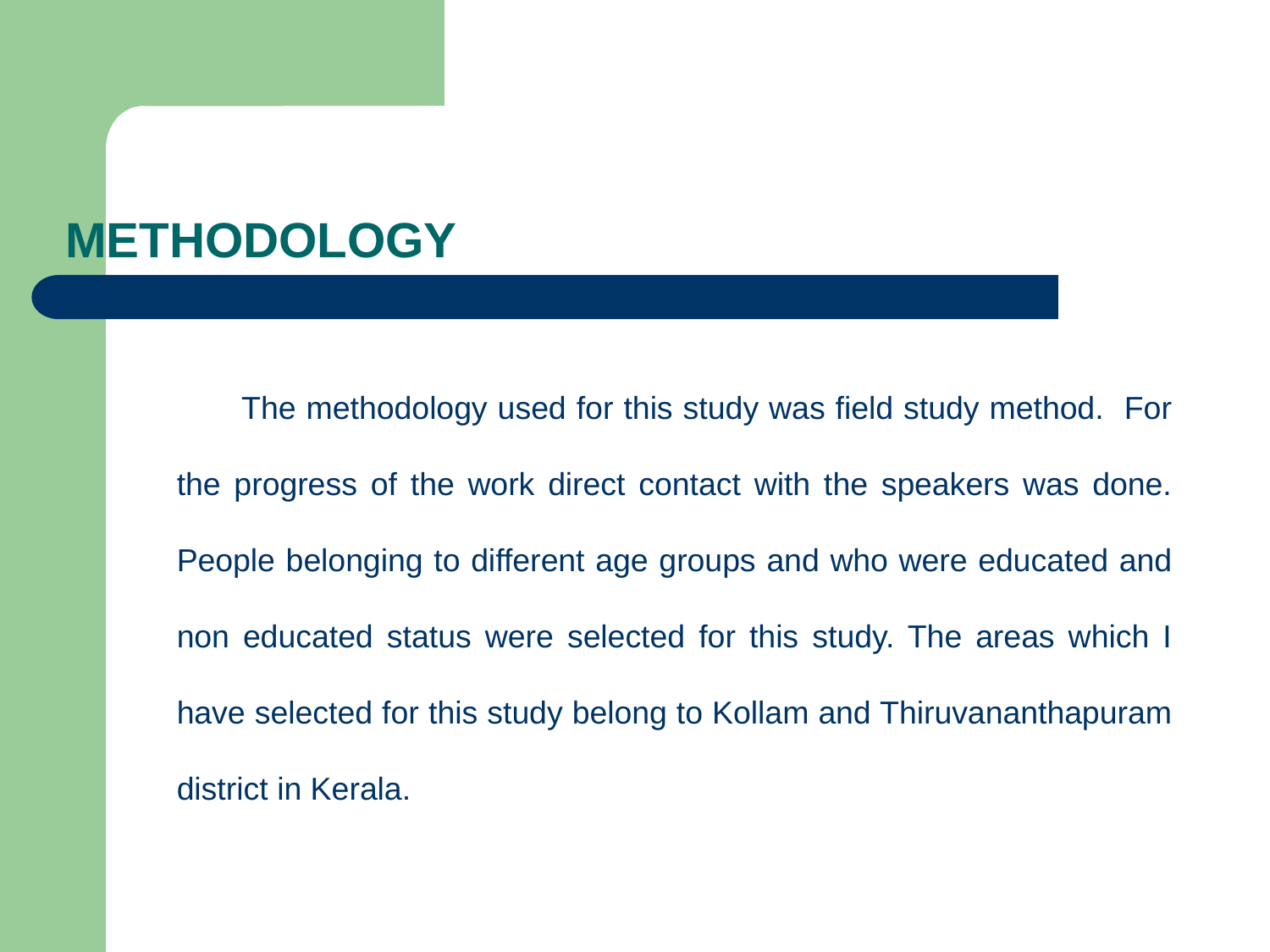

# METHODOLOGY

           The methodology used for this study was field study method.  For the progress of the work direct contact with the speakers was done. People belonging to different age groups and who were educated and non educated status were selected for this study. The areas which I have selected for this study belong to Kollam and Thiruvananthapuram district in Kerala.